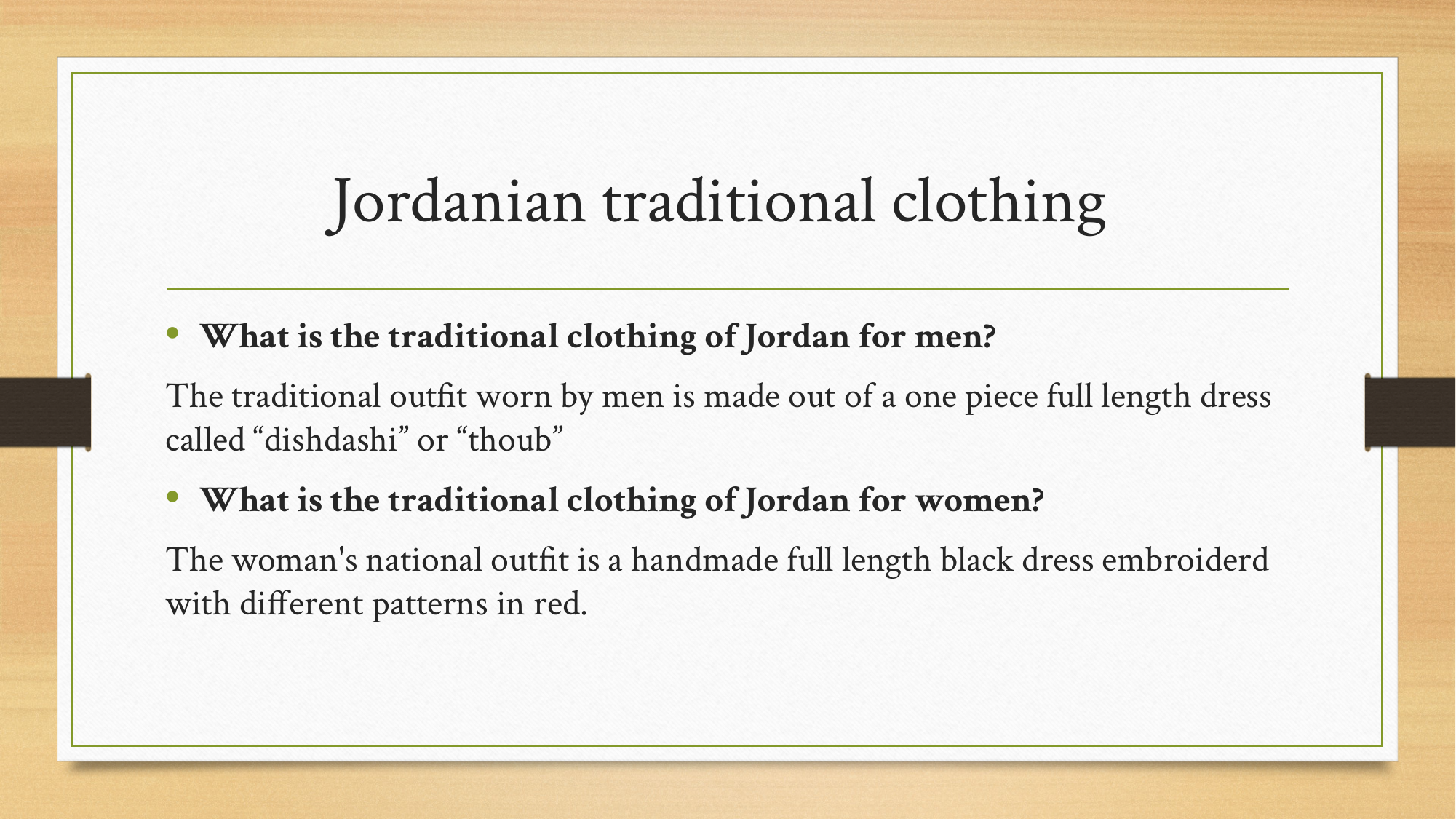

# Jordanian traditional clothing
What is the traditional clothing of Jordan for men?
The traditional outfit worn by men is made out of a one piece full length dress called “dishdashi” or “thoub”
What is the traditional clothing of Jordan for women?
The woman's national outfit is a handmade full length black dress embroiderd with different patterns in red.